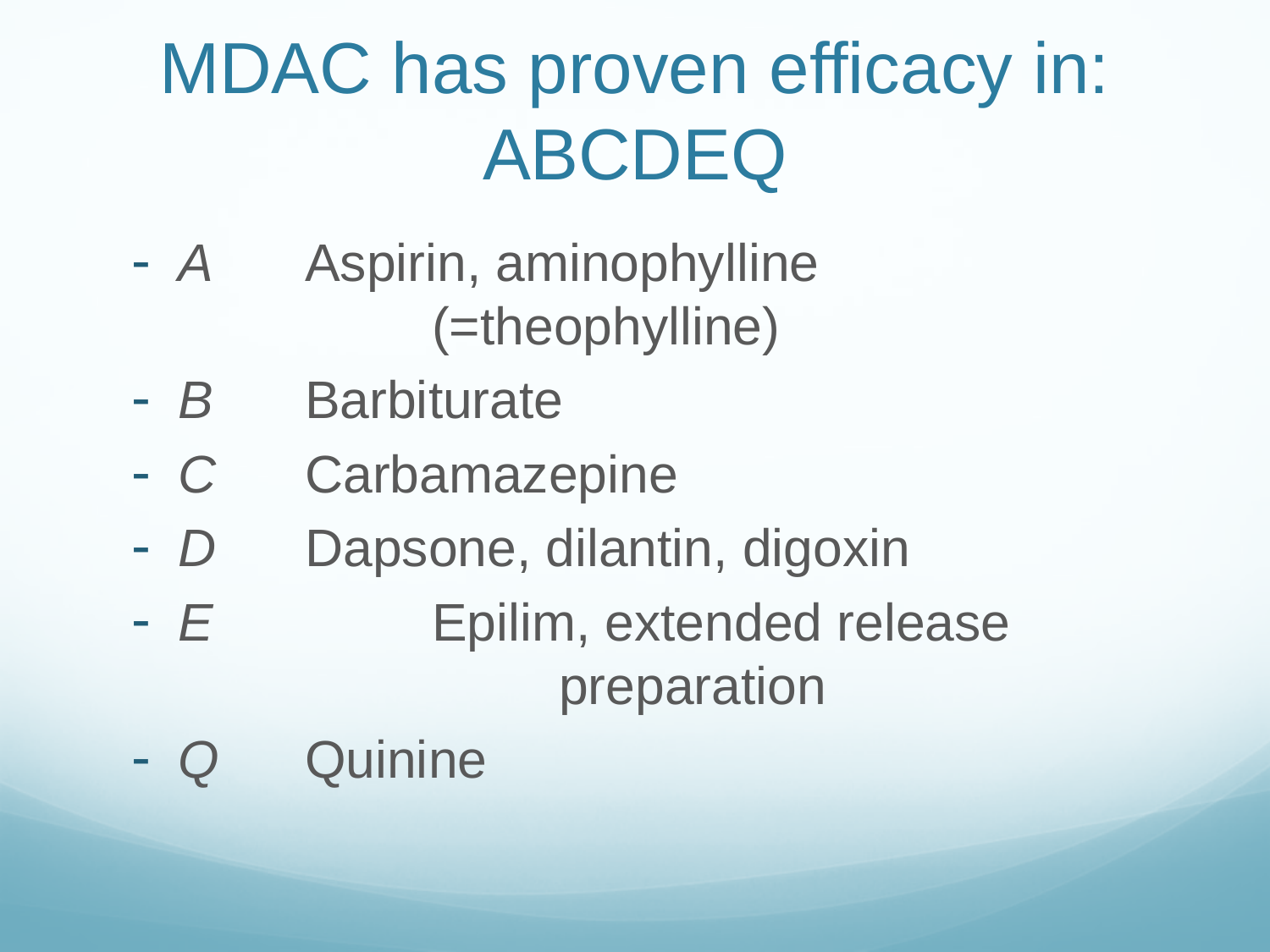

# MDAC has proven efficacy in: ABCDEQ
A 	Aspirin, aminophylline 				(=theophylline)
B	Barbiturate
C	Carbamazepine
D	Dapsone, dilantin, digoxin
E		Epilim, extended release 				preparation
Q	Quinine
33